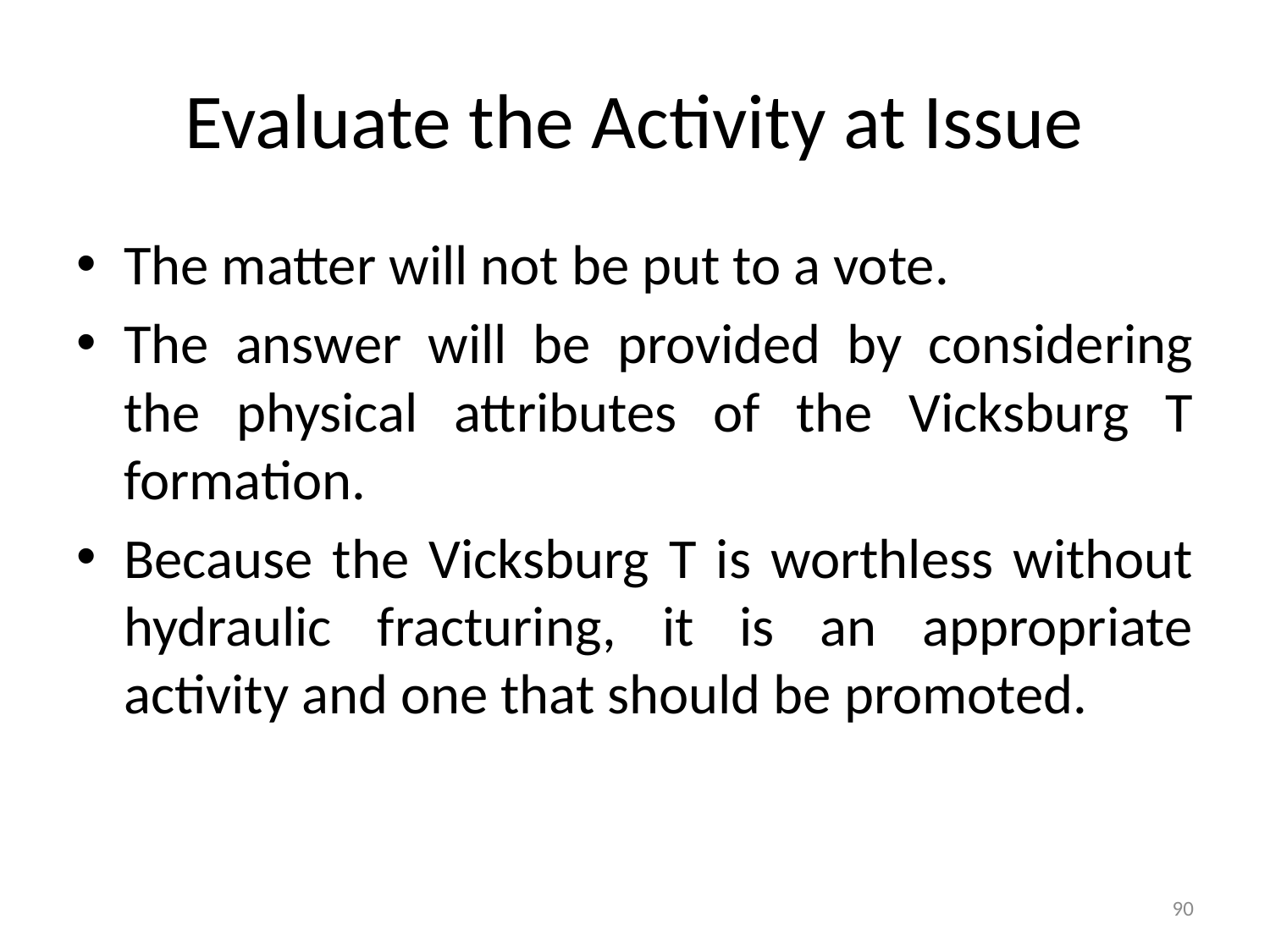

# Evaluate the Activity at Issue
The matter will not be put to a vote.
The answer will be provided by considering the physical attributes of the Vicksburg T formation.
Because the Vicksburg T is worthless without hydraulic fracturing, it is an appropriate activity and one that should be promoted.
90